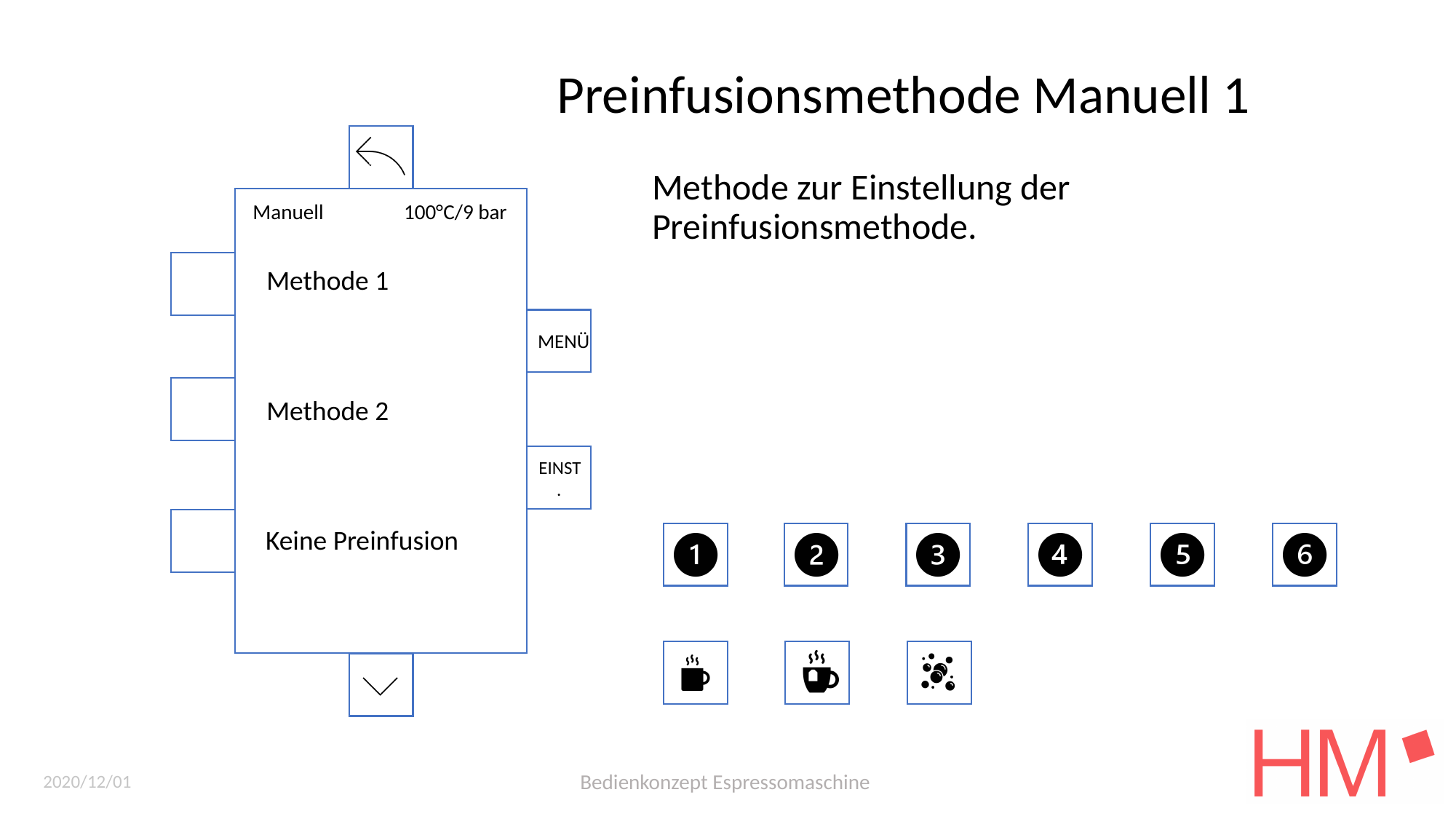

# Preinfusionsmethode Manuell 1
a
Methode zur Einstellung der Preinfusionsmethode.

Manuell                 100°C/9 bar
a
Methode 1
a
a
Methode 2
a
a
Keine Preinfusion
a
2020/12/01
Bedienkonzept Espressomaschine